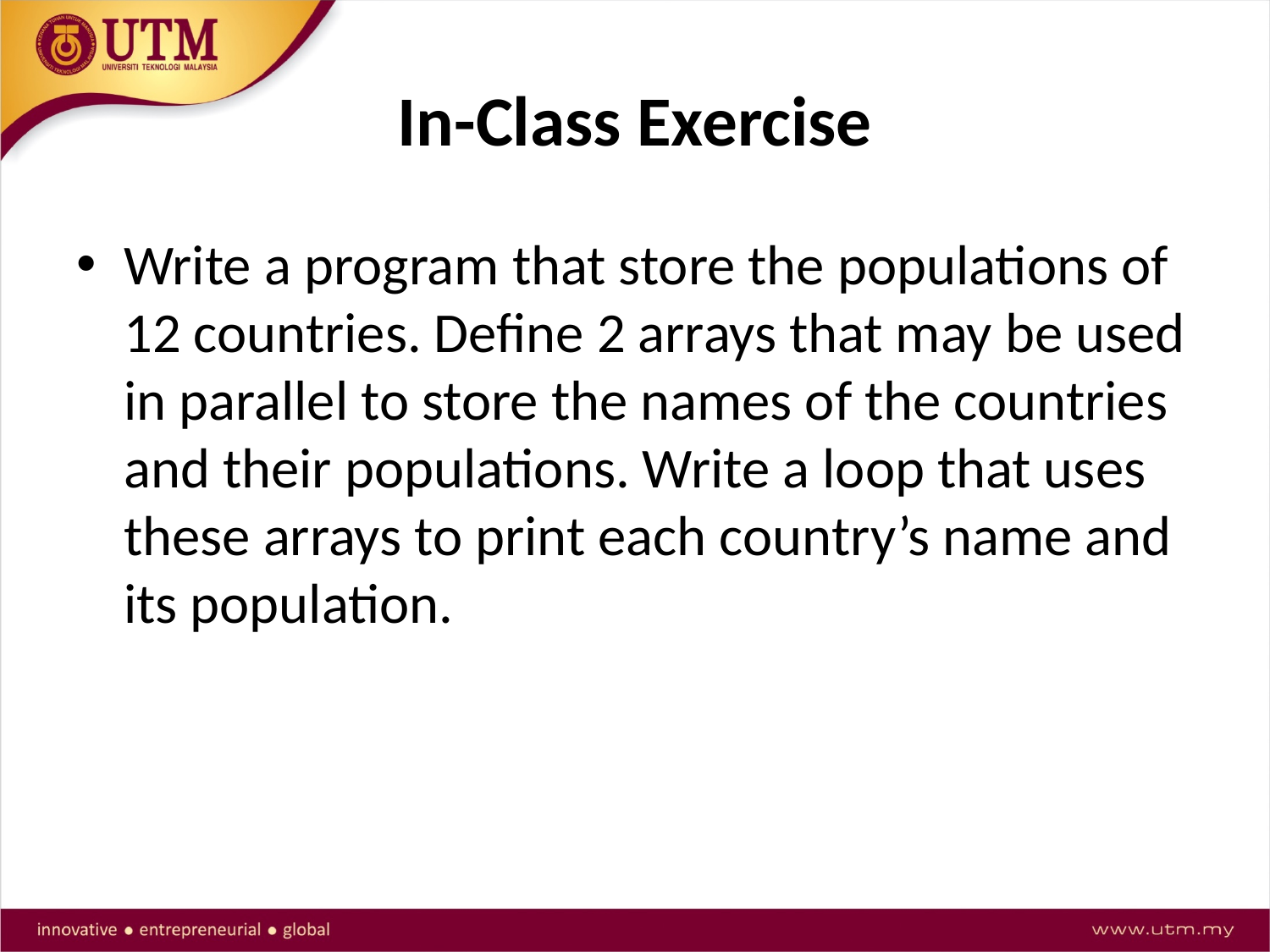

# In-Class Exercise
Write a program that store the populations of 12 countries. Define 2 arrays that may be used in parallel to store the names of the countries and their populations. Write a loop that uses these arrays to print each country’s name and its population.